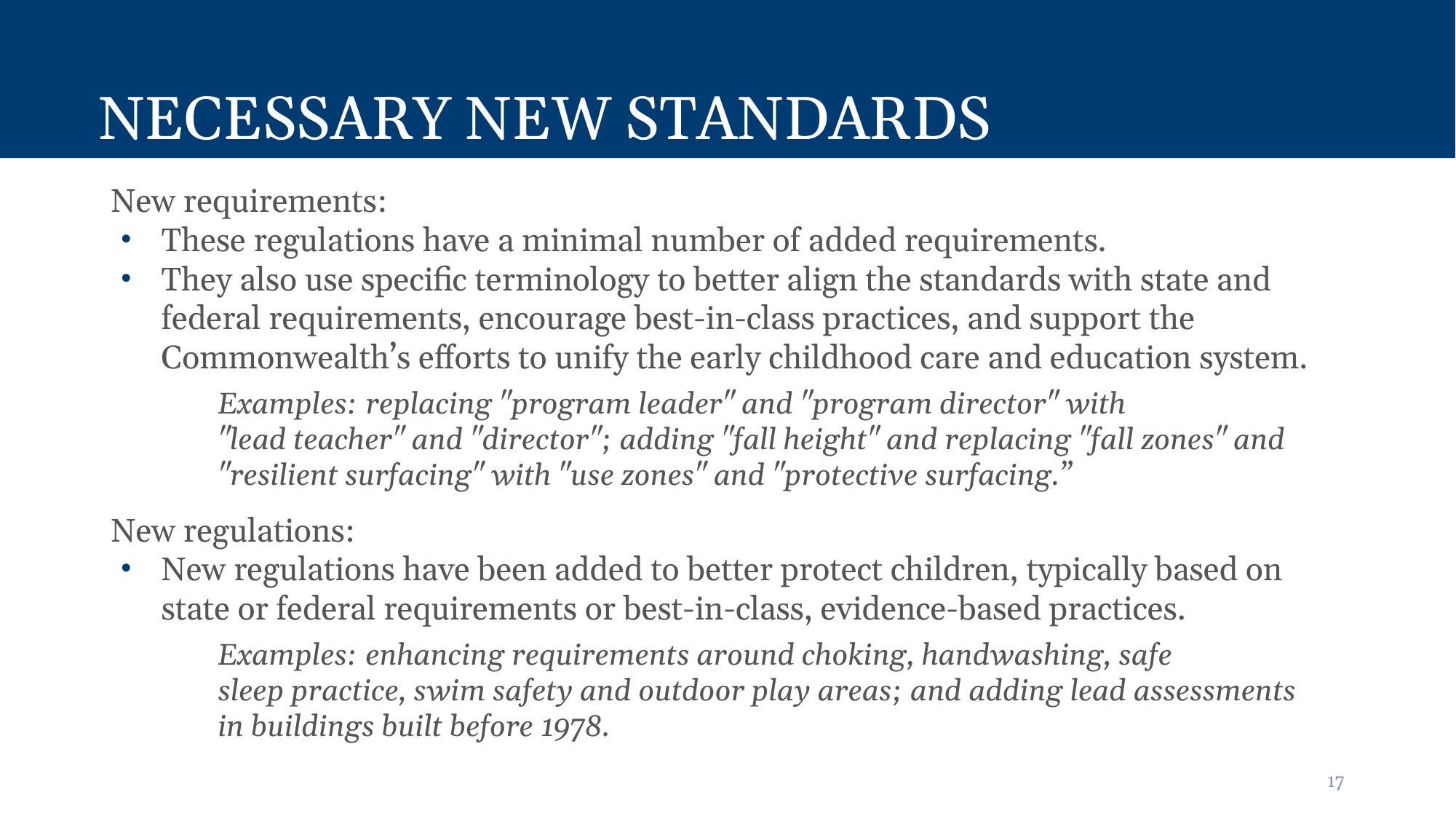

# Necessary New Standards
New requirements:
These regulations have a minimal number of added requirements.
They also use specific terminology to better align the standards with state and federal requirements, encourage best-in-class practices, and support the Commonwealth’s efforts to unify the early childhood care and education system.
Examples: replacing "program leader" and "program director" with "lead teacher" and "director"; adding "fall height" and replacing "fall zones" and "resilient surfacing" with "use zones" and "protective surfacing.”
New regulations:
New regulations have been added to better protect children, typically based on state or federal requirements or best-in-class, evidence-based practices.
Examples: enhancing requirements around choking, handwashing, safe sleep practice, swim safety and outdoor play areas; and adding lead assessments in buildings built before 1978.

17